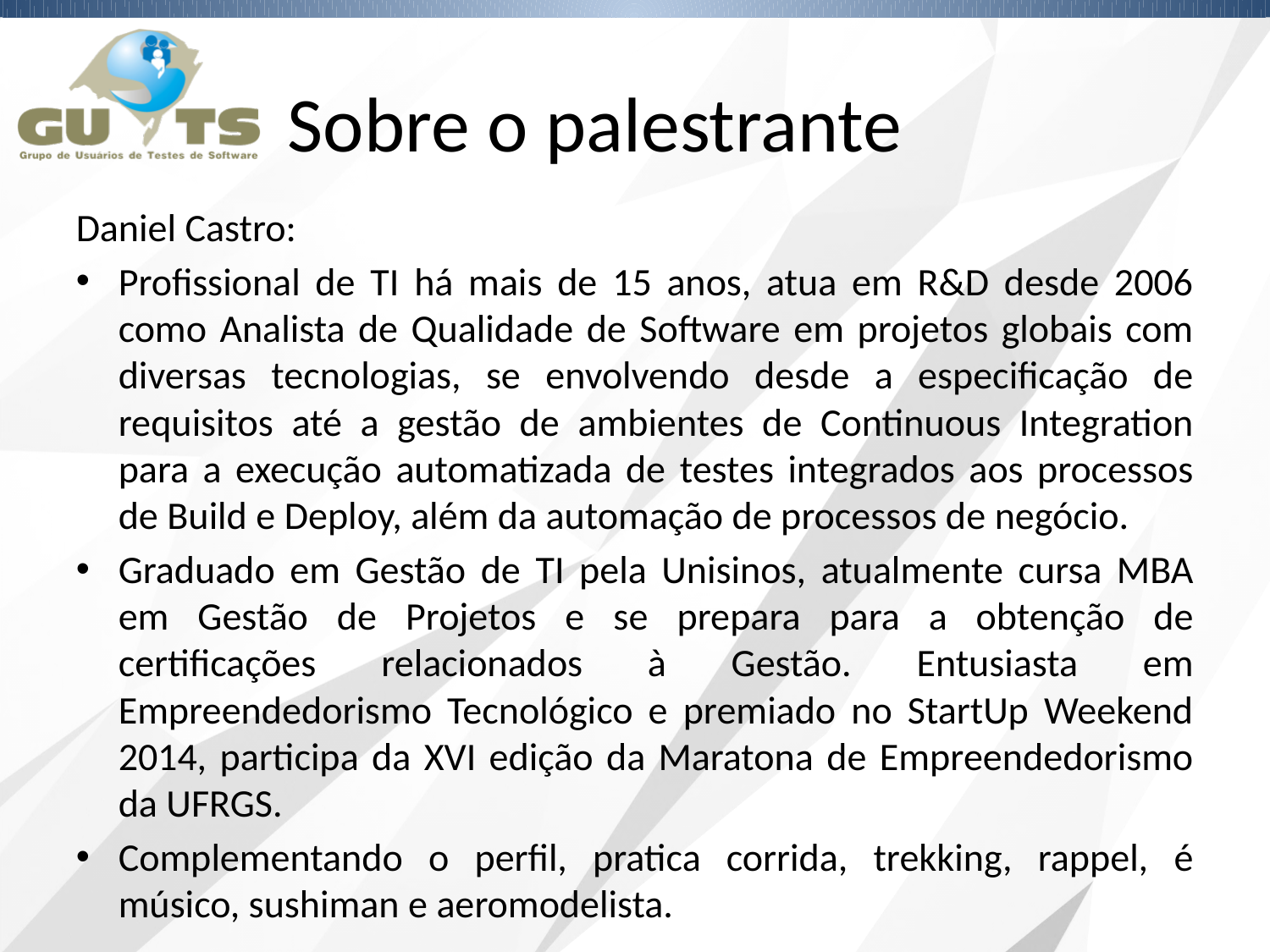

# Sobre o palestrante
Daniel Castro:
Profissional de TI há mais de 15 anos, atua em R&D desde 2006 como Analista de Qualidade de Software em projetos globais com diversas tecnologias, se envolvendo desde a especificação de requisitos até a gestão de ambientes de Continuous Integration para a execução automatizada de testes integrados aos processos de Build e Deploy, além da automação de processos de negócio.
Graduado em Gestão de TI pela Unisinos, atualmente cursa MBA em Gestão de Projetos e se prepara para a obtenção de certificações relacionados à Gestão. Entusiasta em Empreendedorismo Tecnológico e premiado no StartUp Weekend 2014, participa da XVI edição da Maratona de Empreendedorismo da UFRGS.
Complementando o perfil, pratica corrida, trekking, rappel, é músico, sushiman e aeromodelista.